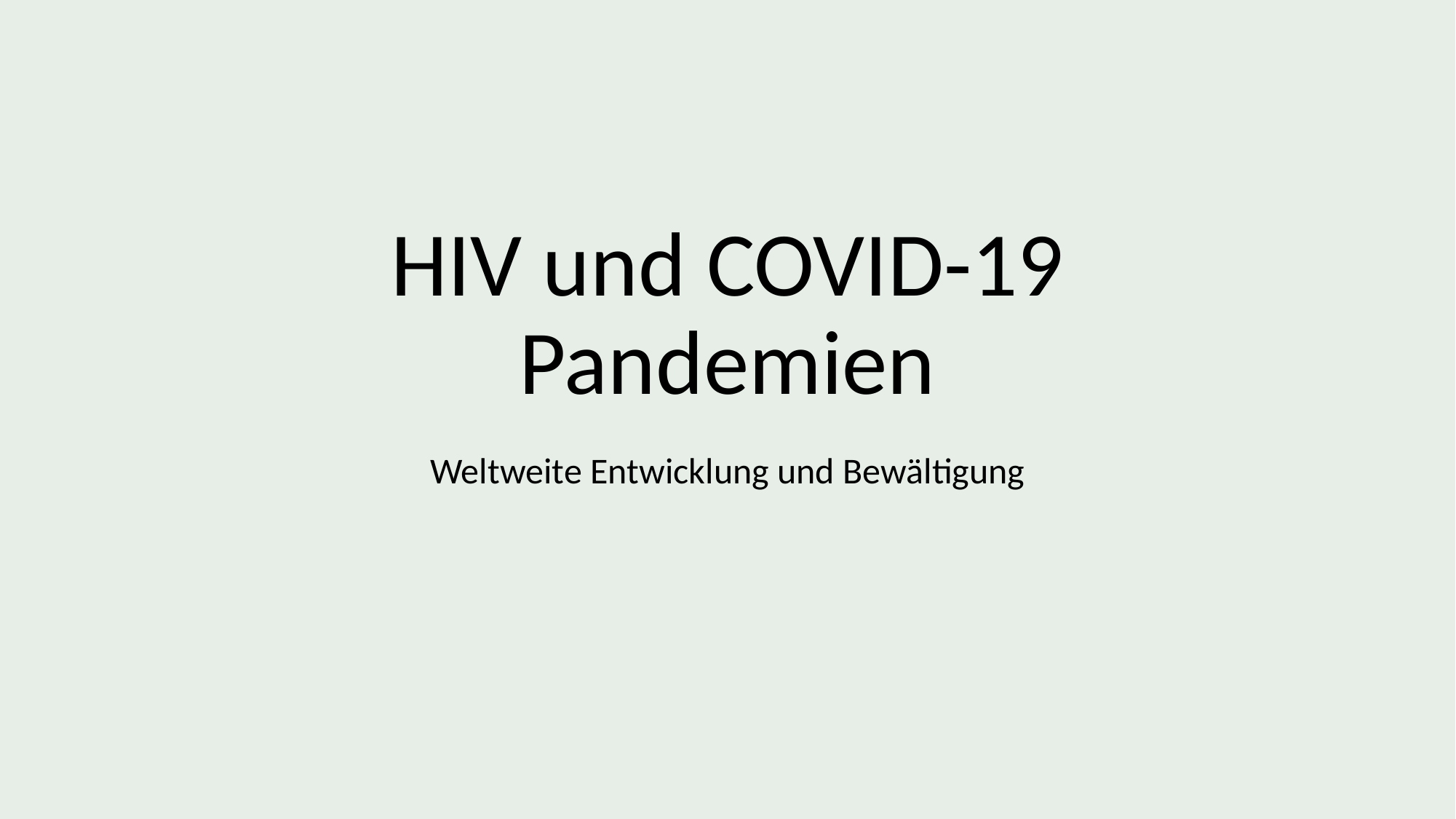

# HIV und COVID-19 Pandemien
Weltweite Entwicklung und Bewältigung